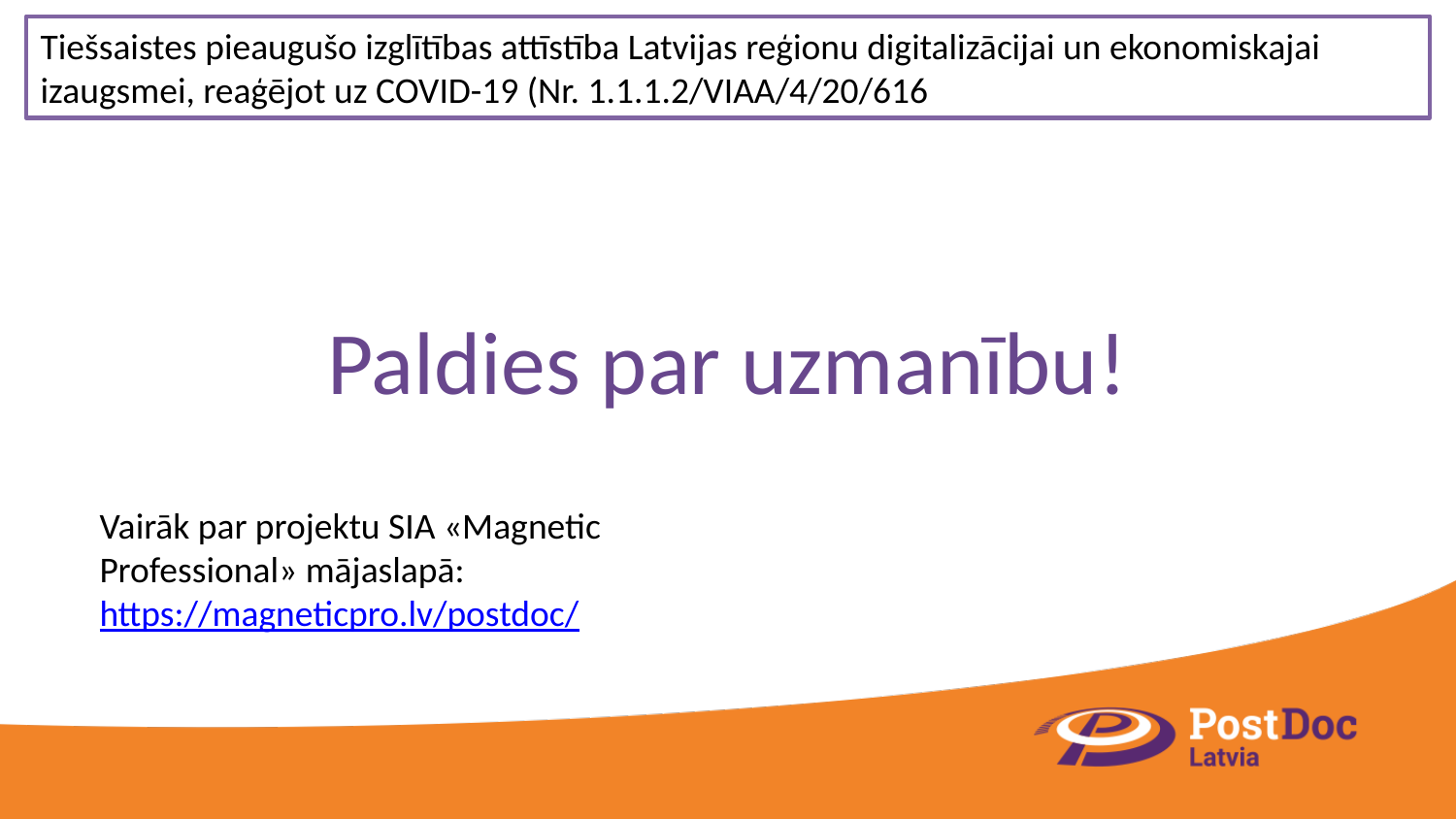

Tiešsaistes pieaugušo izglītības attīstība Latvijas reģionu digitalizācijai un ekonomiskajai izaugsmei, reaģējot uz COVID-19 (Nr. 1.1.1.2/VIAA/4/20/616
# Paldies par uzmanību!
Vairāk par projektu SIA «Magnetic Professional» mājaslapā:
https://magneticpro.lv/postdoc/